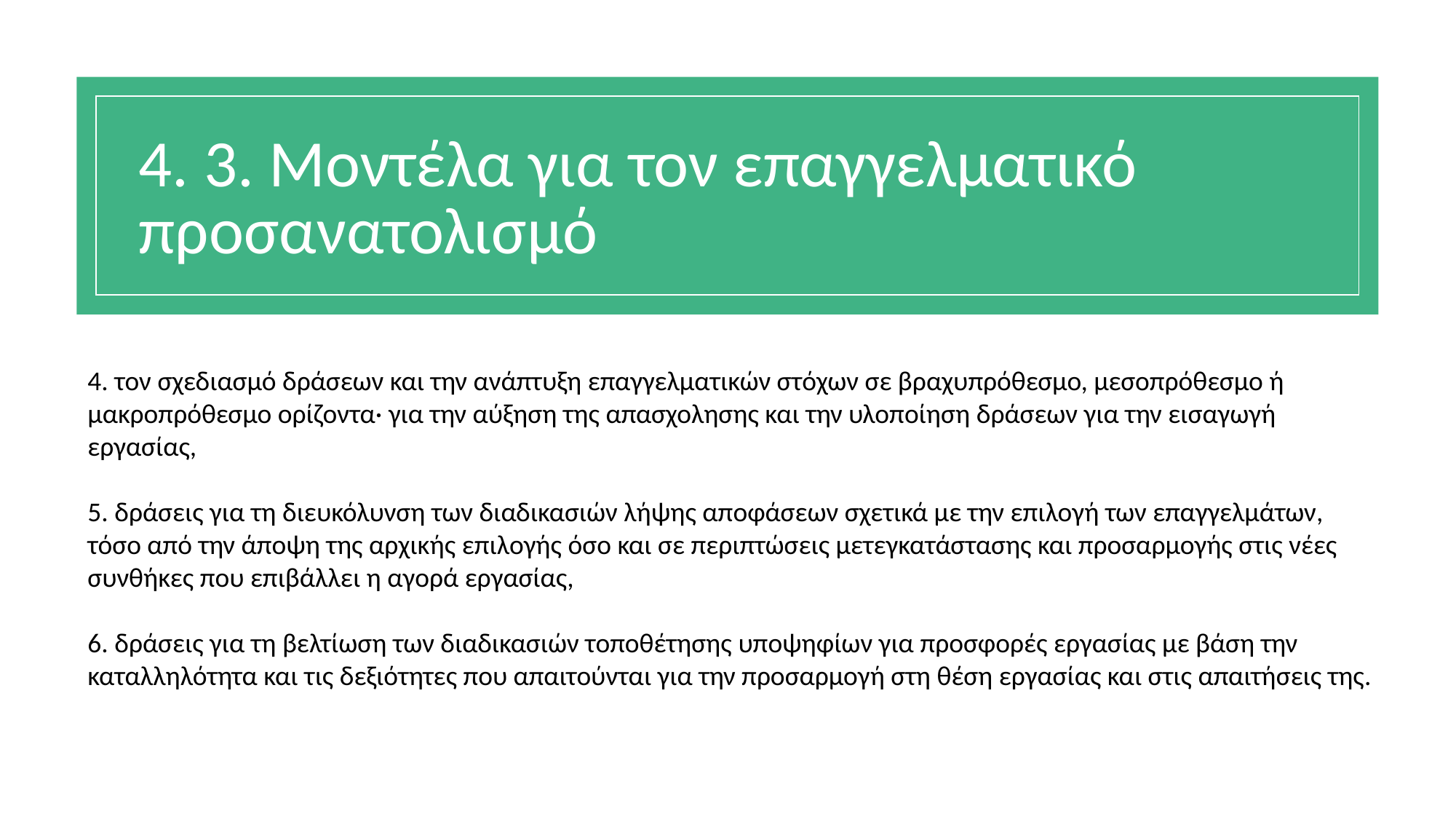

# 4. 3. Μοντέλα για τον επαγγελματικό προσανατολισμό

4. τον σχεδιασμό δράσεων και την ανάπτυξη επαγγελματικών στόχων σε βραχυπρόθεσμο, μεσοπρόθεσμο ή μακροπρόθεσμο ορίζοντα· για την αύξηση της απασχολησης και την υλοποίηση δράσεων για την εισαγωγή εργασίας,

5. δράσεις για τη διευκόλυνση των διαδικασιών λήψης αποφάσεων σχετικά με την επιλογή των επαγγελμάτων, τόσο από την άποψη της αρχικής επιλογής όσο και σε περιπτώσεις μετεγκατάστασης και προσαρμογής στις νέες συνθήκες που επιβάλλει η αγορά εργασίας,

6. δράσεις για τη βελτίωση των διαδικασιών τοποθέτησης υποψηφίων για προσφορές εργασίας με βάση την καταλληλότητα και τις δεξιότητες που απαιτούνται για την προσαρμογή στη θέση εργασίας και στις απαιτήσεις της.